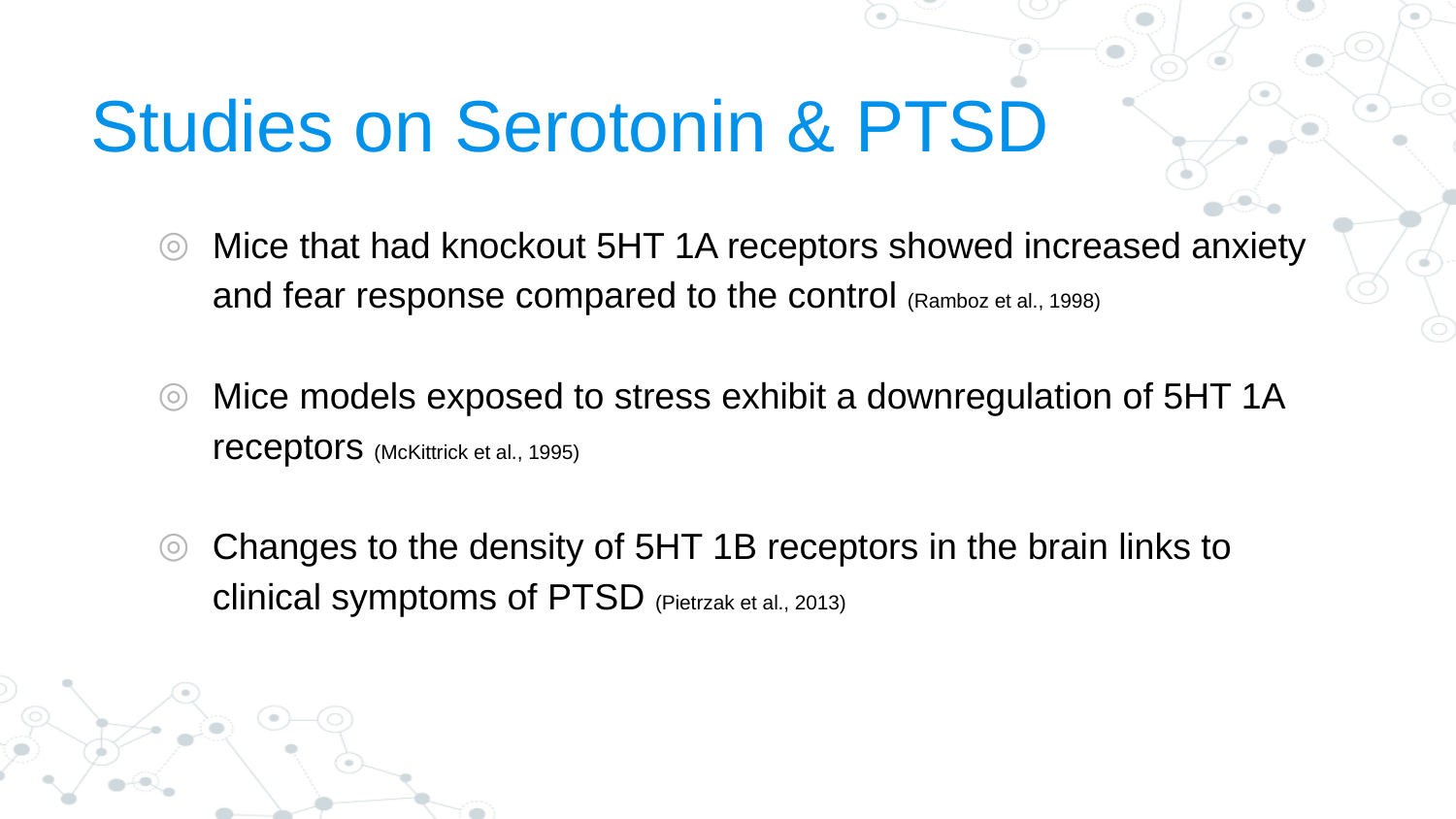

# Studies on Serotonin & PTSD
Mice that had knockout 5HT 1A receptors showed increased anxiety and fear response compared to the control (Ramboz et al., 1998)

Mice models exposed to stress exhibit a downregulation of 5HT 1A receptors (McKittrick et al., 1995)

Changes to the density of 5HT 1B receptors in the brain links to clinical symptoms of PTSD (Pietrzak et al., 2013)